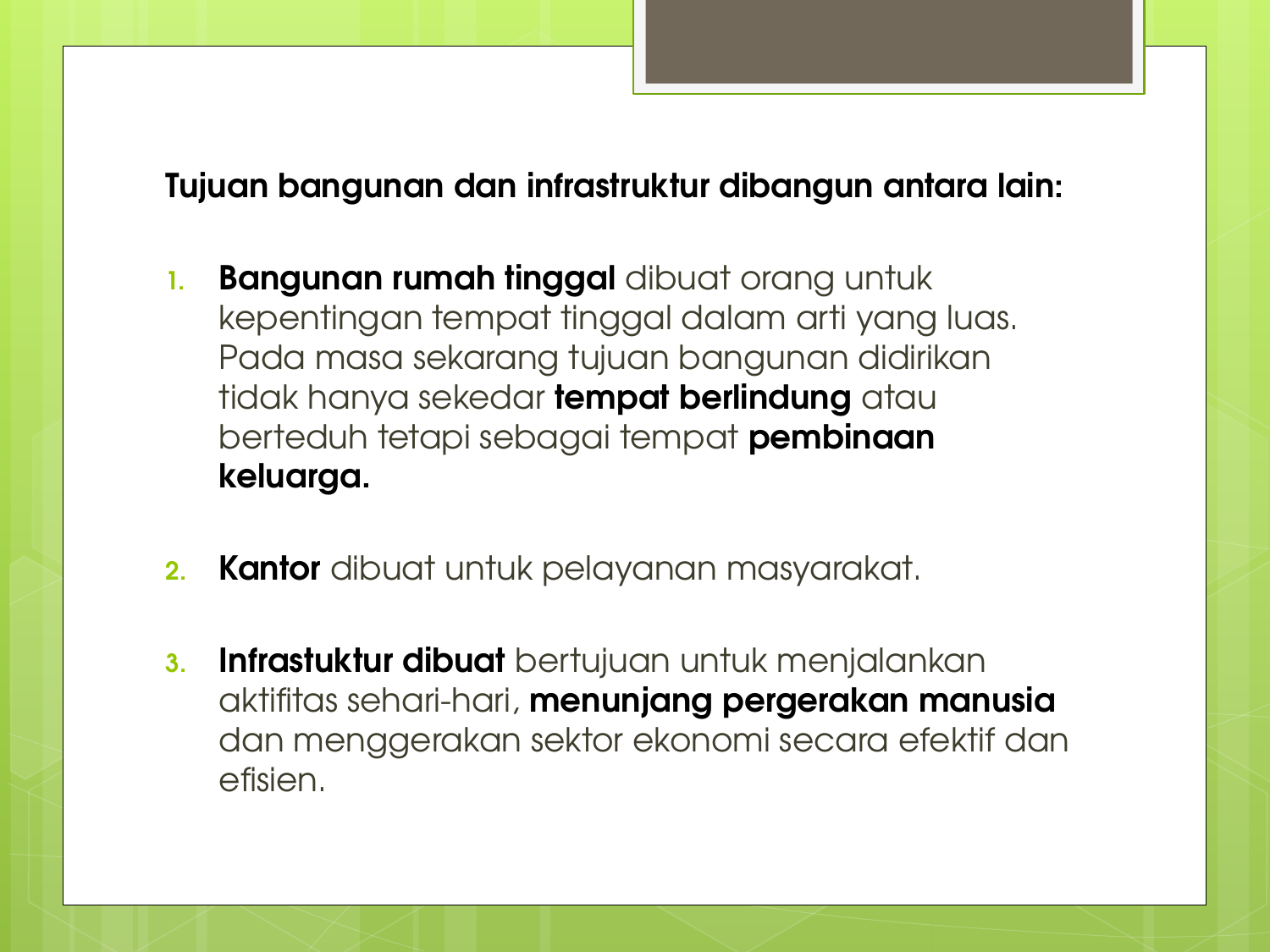

Tujuan bangunan dan infrastruktur dibangun antara lain:

Bangunan rumah tinggal dibuat orang untuk kepentingan tempat tinggal dalam arti yang luas. Pada masa sekarang tujuan bangunan didirikan tidak hanya sekedar tempat berlindung atau berteduh tetapi sebagai tempat pembinaan keluarga.

Kantor dibuat untuk pelayanan masyarakat.

Infrastuktur dibuat bertujuan untuk menjalankan aktifitas sehari-hari, menunjang pergerakan manusia dan menggerakan sektor ekonomi secara efektif dan efisien.